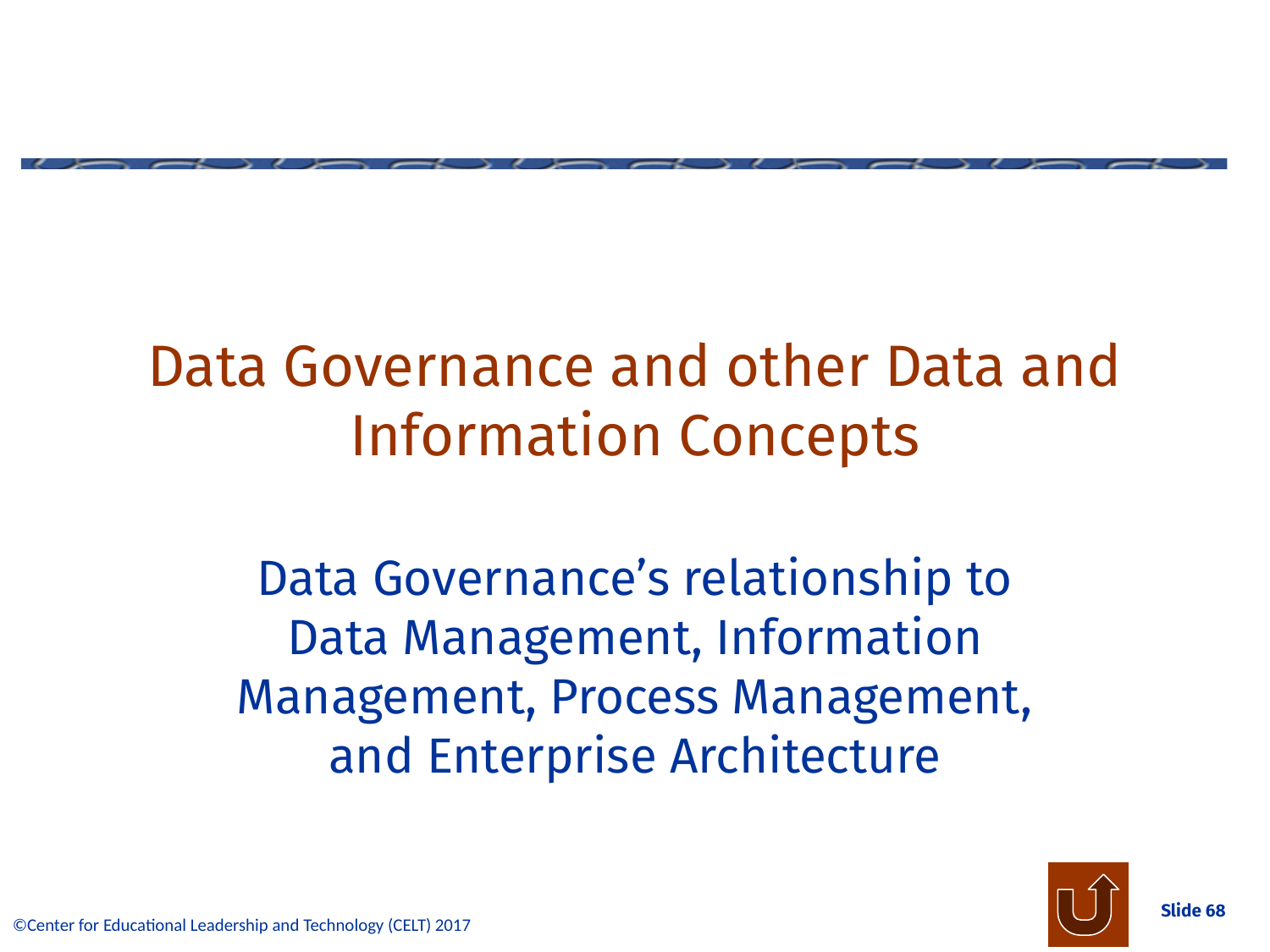

# Data Governance and other Data and Information Concepts
Data Governance’s relationship to Data Management, Information Management, Process Management, and Enterprise Architecture